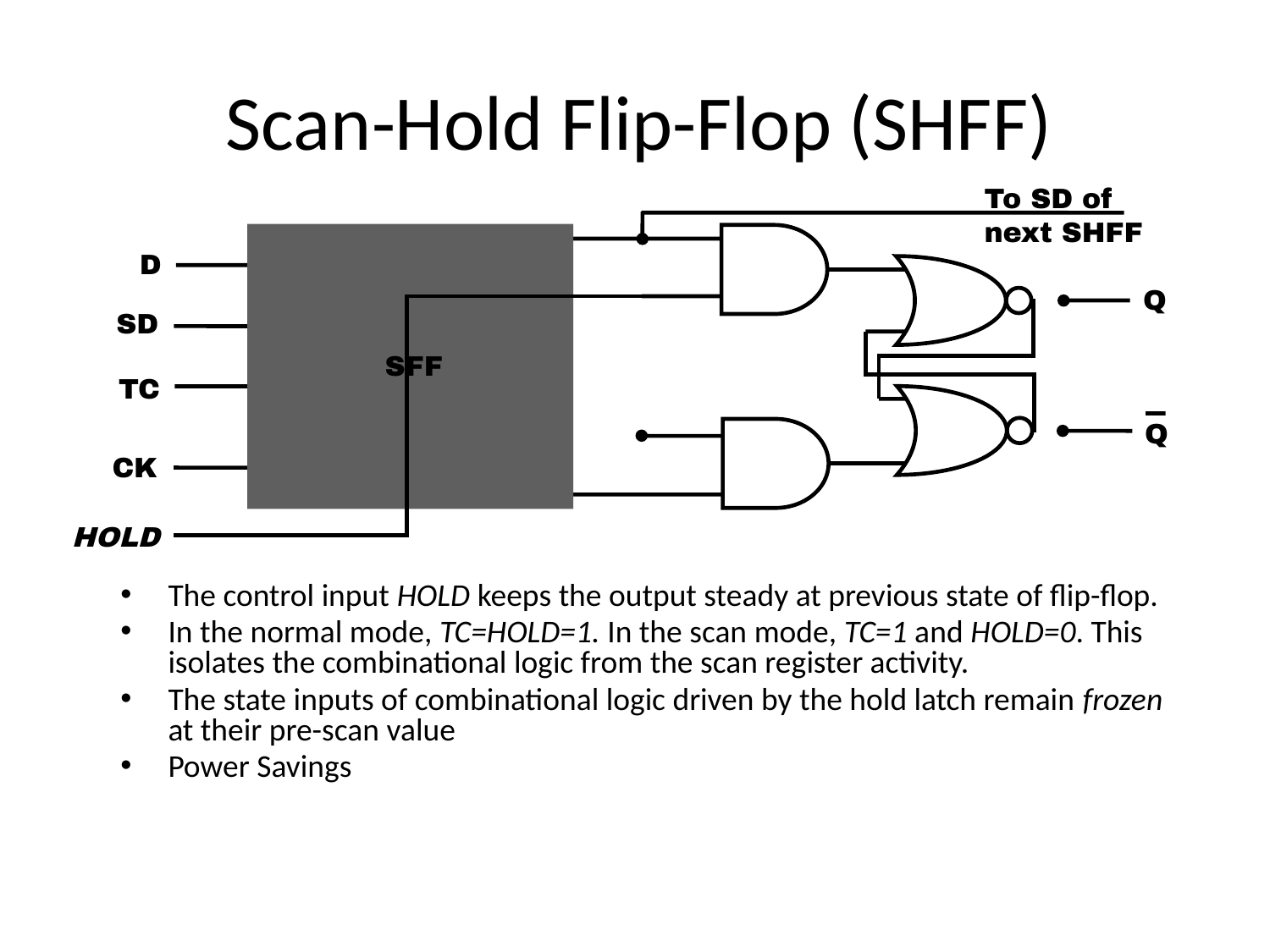

# Scan-Hold Flip-Flop (SHFF)
To SD of
next SHFF

D

Q

SD

SFF
TC

Q

CK

HOLD
The control input HOLD keeps the output steady at previous state of flip-flop.
In the normal mode, TC=HOLD=1. In the scan mode, TC=1 and HOLD=0. This isolates the combinational logic from the scan register activity.
The state inputs of combinational logic driven by the hold latch remain frozen at their pre-scan value
Power Savings